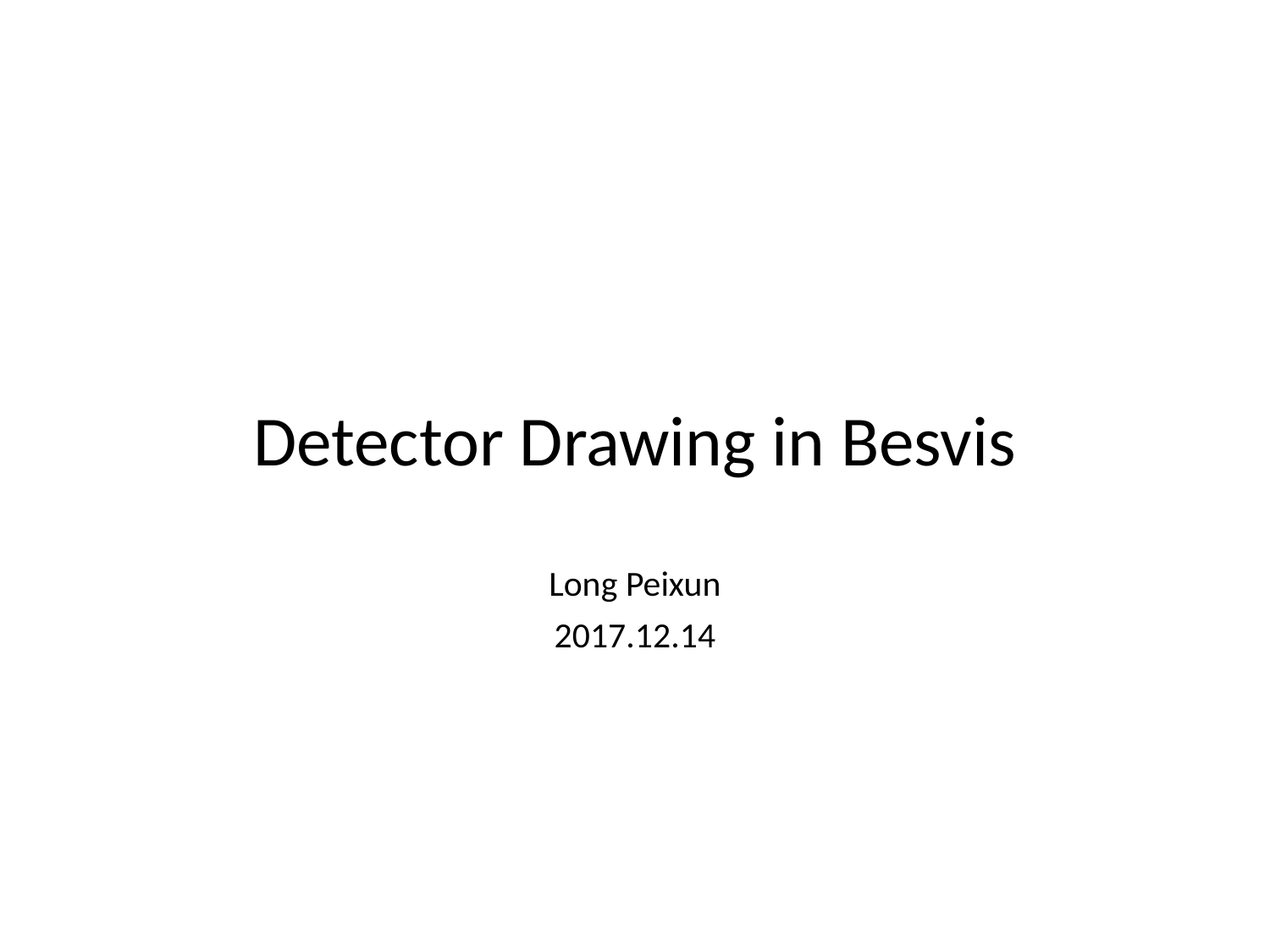

# Detector Drawing in Besvis
Long Peixun
2017.12.14